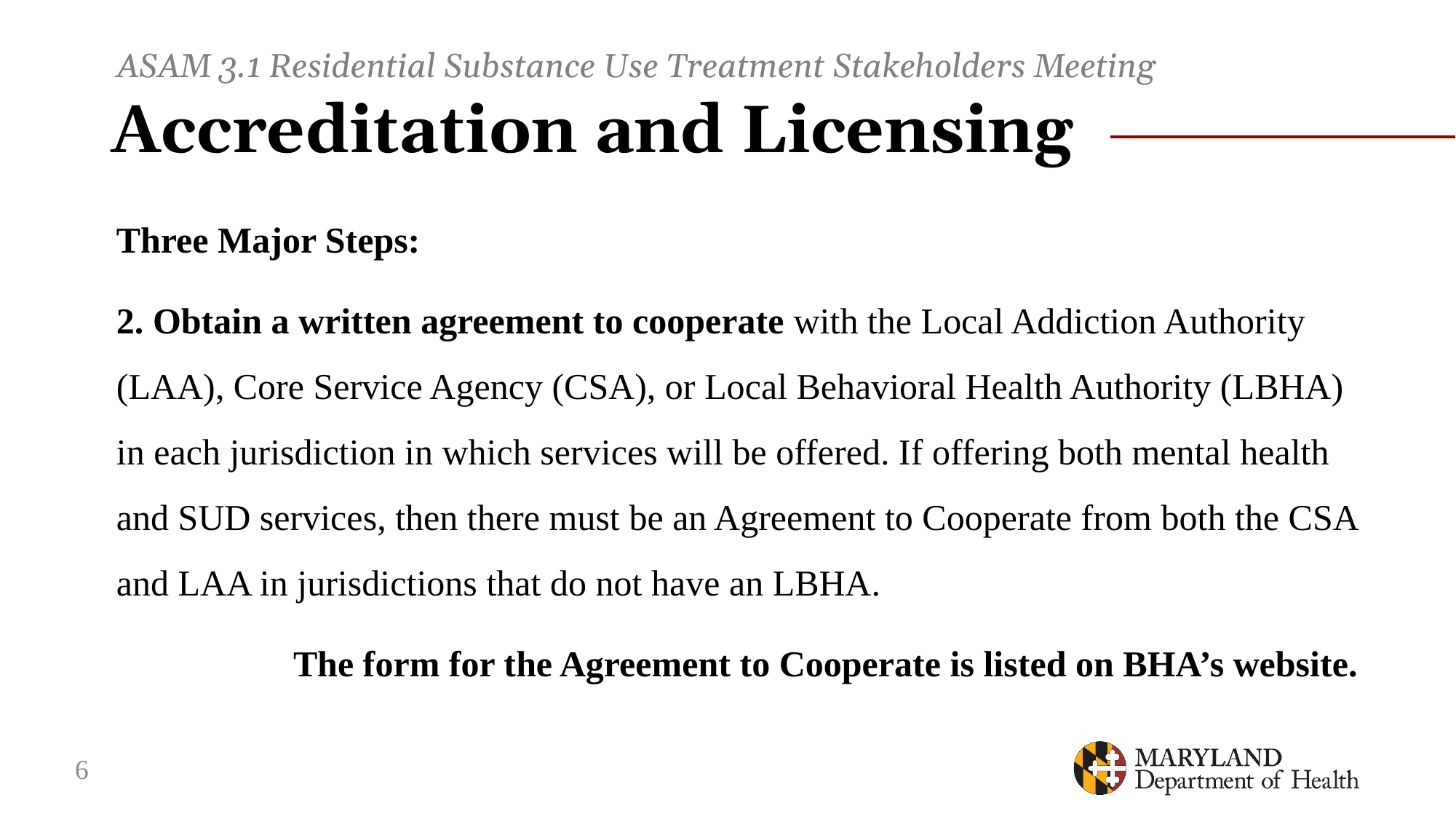

ASAM 3.1 Residential Substance Use Treatment Stakeholders Meeting

# Accreditation and Licensing
Three Major Steps:
2. Obtain a written agreement to cooperate with the Local Addiction Authority (LAA), Core Service Agency (CSA), or Local Behavioral Health Authority (LBHA) in each jurisdiction in which services will be offered. If offering both mental health and SUD services, then there must be an Agreement to Cooperate from both the CSA and LAA in jurisdictions that do not have an LBHA.
The form for the Agreement to Cooperate is listed on BHA’s website.

6